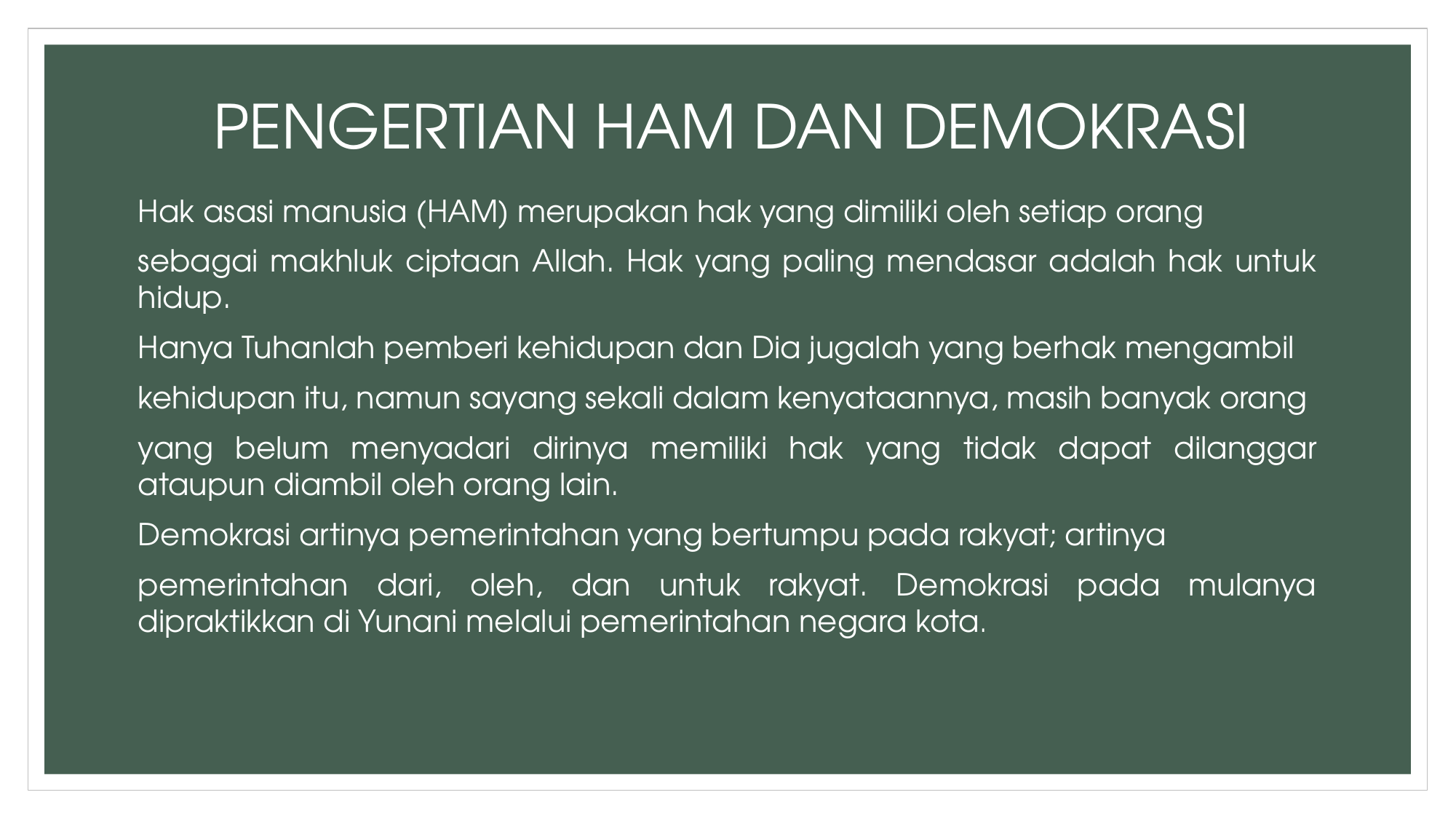

# PENGERTIAN HAM DAN DEMOKRASI
Hak asasi manusia (HAM) merupakan hak yang dimiliki oleh setiap orang
sebagai makhluk ciptaan Allah. Hak yang paling mendasar adalah hak untuk hidup.
Hanya Tuhanlah pemberi kehidupan dan Dia jugalah yang berhak mengambil
kehidupan itu, namun sayang sekali dalam kenyataannya, masih banyak orang
yang belum menyadari dirinya memiliki hak yang tidak dapat dilanggar ataupun diambil oleh orang lain.
Demokrasi artinya pemerintahan yang bertumpu pada rakyat; artinya
pemerintahan dari, oleh, dan untuk rakyat. Demokrasi pada mulanya dipraktikkan di Yunani melalui pemerintahan negara kota.